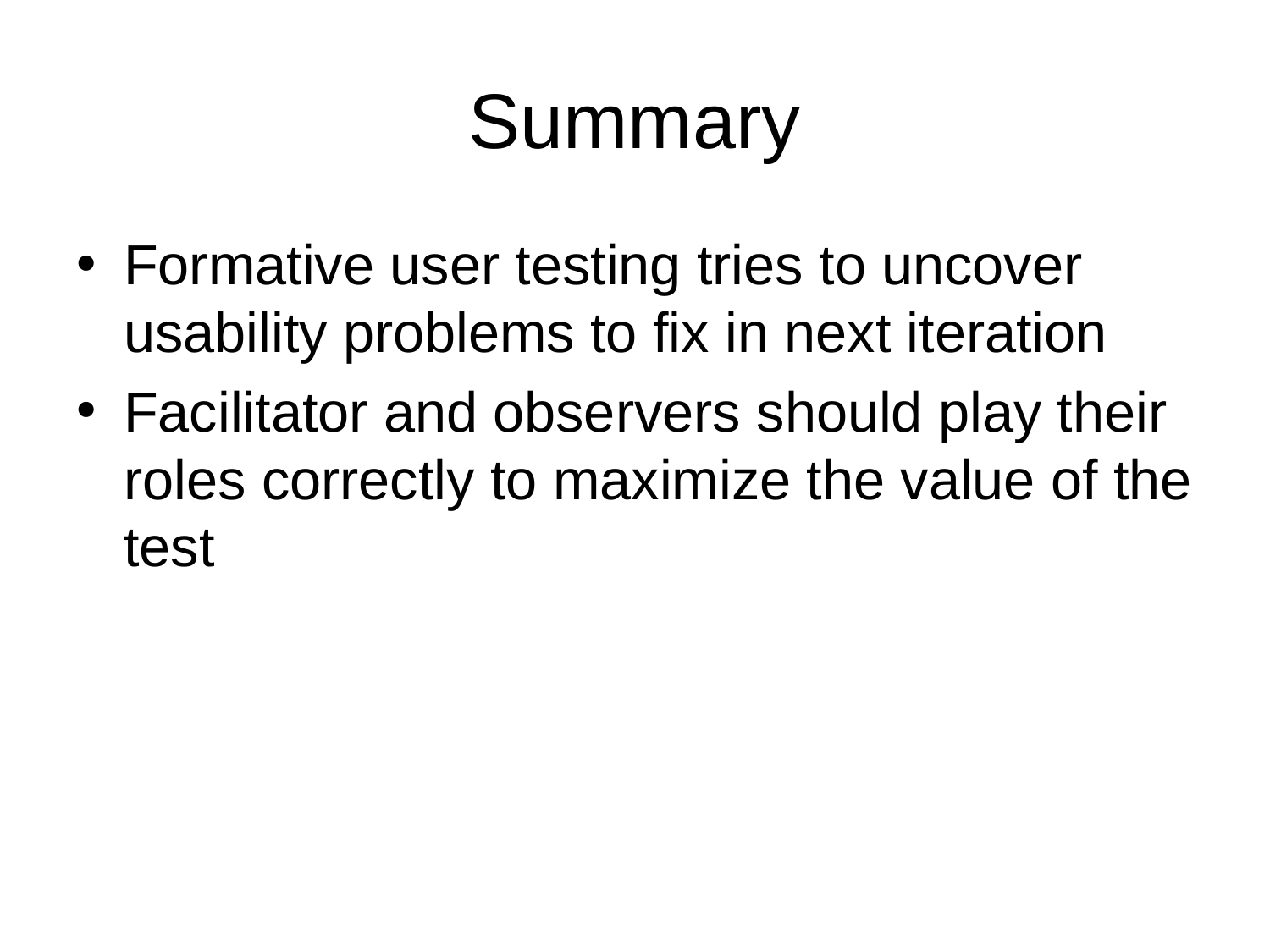

# Summary
Formative user testing tries to uncover usability problems to fix in next iteration
Facilitator and observers should play their roles correctly to maximize the value of the test